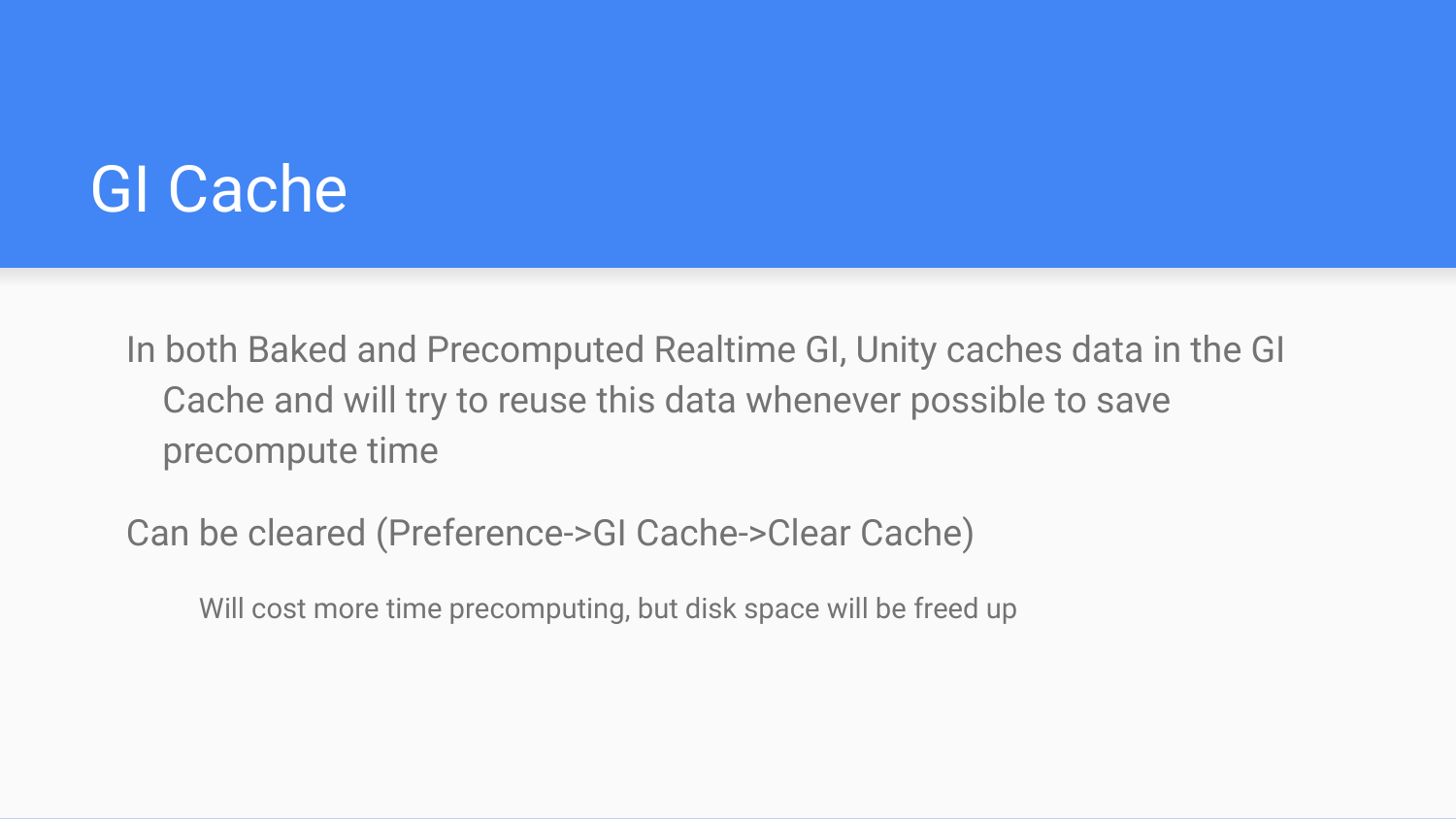

# GI Cache
In both Baked and Precomputed Realtime GI, Unity caches data in the GI Cache and will try to reuse this data whenever possible to save precompute time
Can be cleared (Preference->GI Cache->Clear Cache)
Will cost more time precomputing, but disk space will be freed up